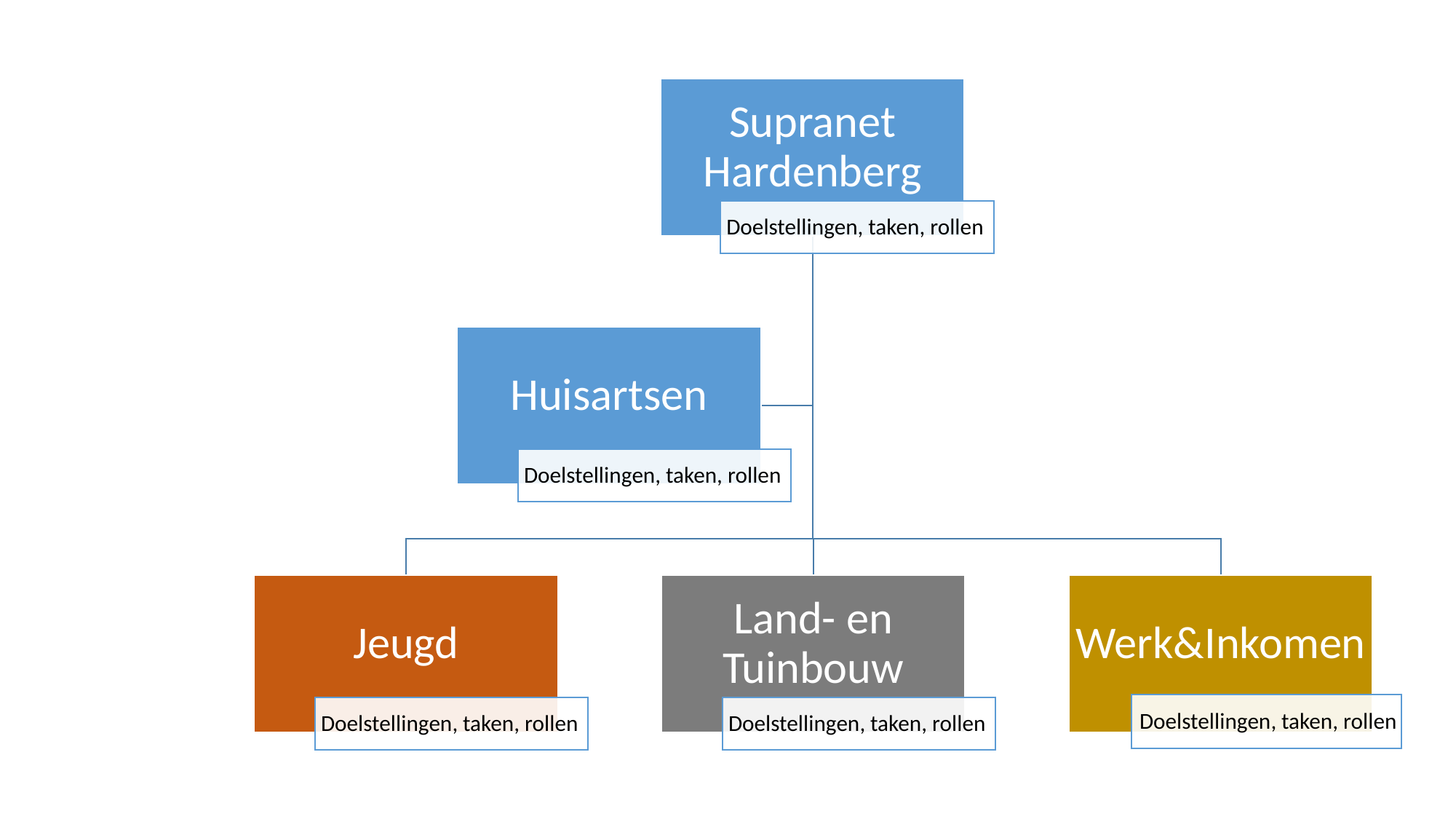

Supranet Hardenberg
Doelstellingen, taken, rollen
Jeugd
Doelstellingen, taken, rollen
Land- en Tuinbouw
Doelstellingen, taken, rollen
Werk&Inkomen
Doelstellingen, taken, rollen
Huisartsen
Doelstellingen, taken, rollen